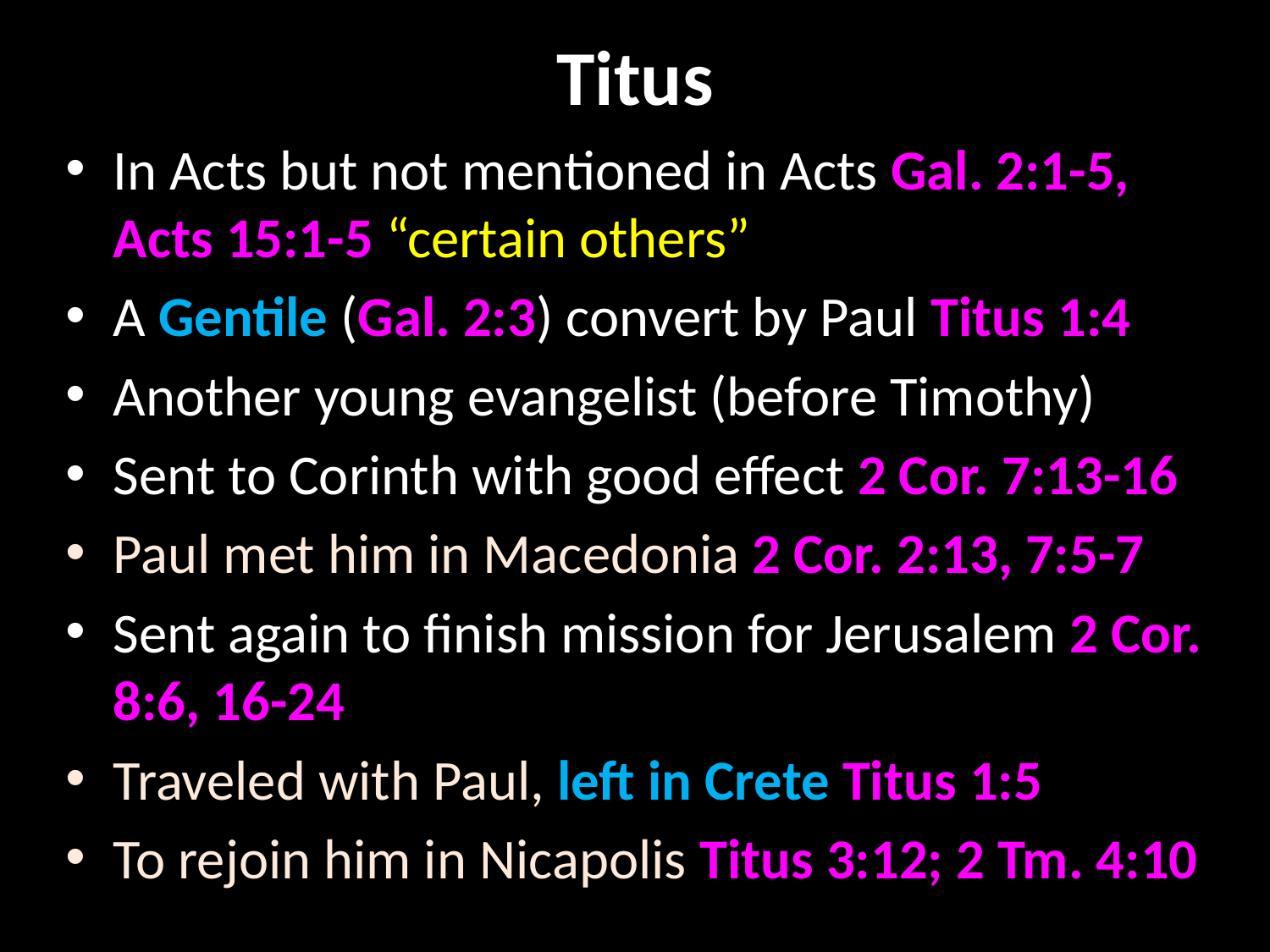

# Titus
In Acts but not mentioned in Acts Gal. 2:1-5, Acts 15:1-5 “certain others”
A Gentile (Gal. 2:3) convert by Paul Titus 1:4
Another young evangelist (before Timothy)
Sent to Corinth with good effect 2 Cor. 7:13-16
Paul met him in Macedonia 2 Cor. 2:13, 7:5-7
Sent again to finish mission for Jerusalem 2 Cor. 8:6, 16-24
Traveled with Paul, left in Crete Titus 1:5
To rejoin him in Nicapolis Titus 3:12; 2 Tm. 4:10